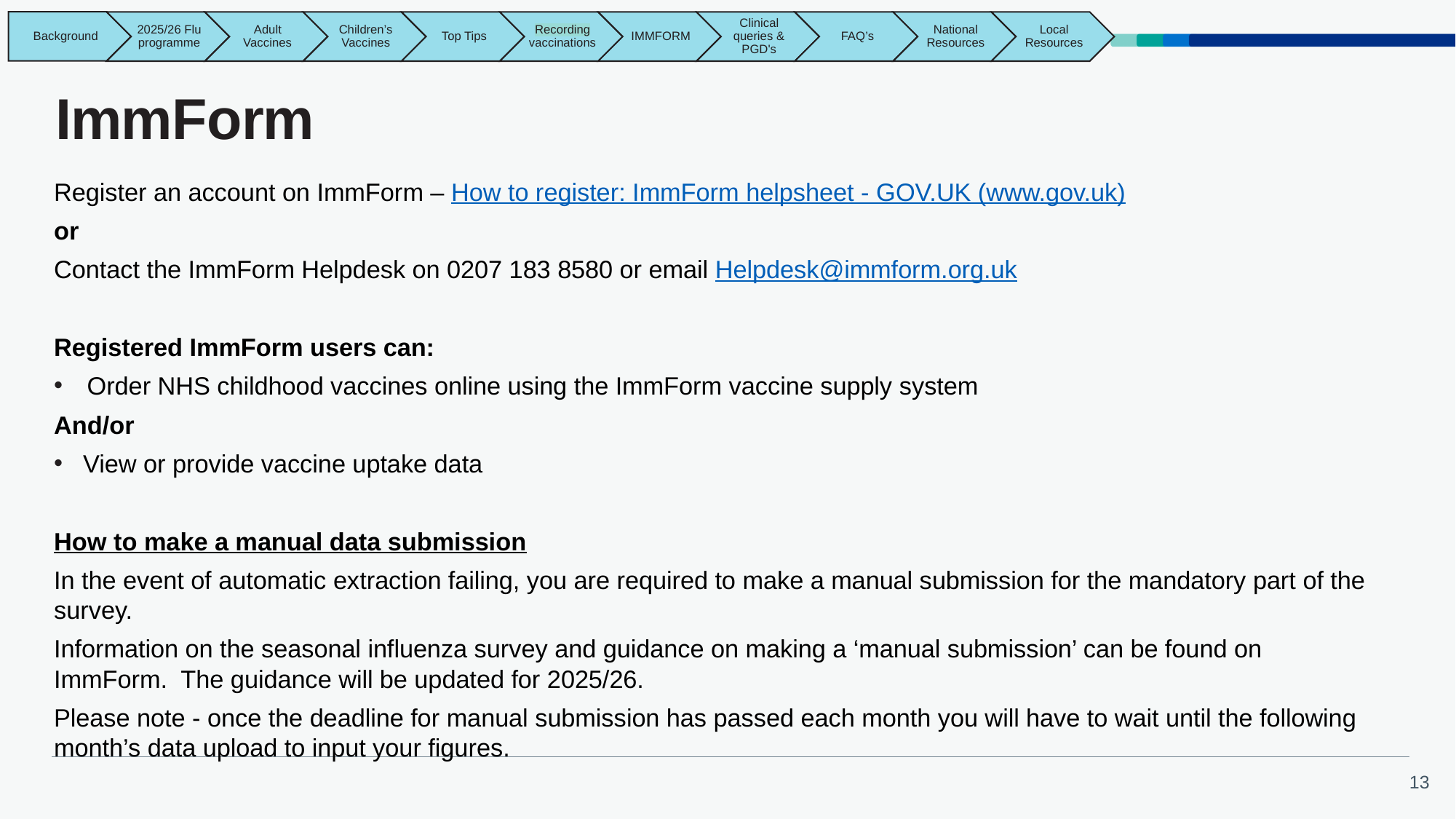

Background
2025/26 Flu programme
Adult Vaccines
Children’s Vaccines
Top Tips
Recording vaccinations
IMMFORM
Clinical queries & PGD's
FAQ’s
National Resources
Local Resources

# ImmForm

Register an account on ImmForm – How to register: ImmForm helpsheet - GOV.UK (www.gov.uk)
or
Contact the ImmForm Helpdesk on 0207 183 8580 or email Helpdesk@immform.org.uk

Registered ImmForm users can:
Order NHS childhood vaccines online using the ImmForm vaccine supply system
And/or
   View or provide vaccine uptake data

How to make a manual data submission
In the event of automatic extraction failing, you are required to make a manual submission for the mandatory part of the survey.
Information on the seasonal influenza survey and guidance on making a ‘manual submission’ can be found on ImmForm.  The guidance will be updated for 2025/26.
Please note - once the deadline for manual submission has passed each month you will have to wait until the following month’s data upload to input your figures.